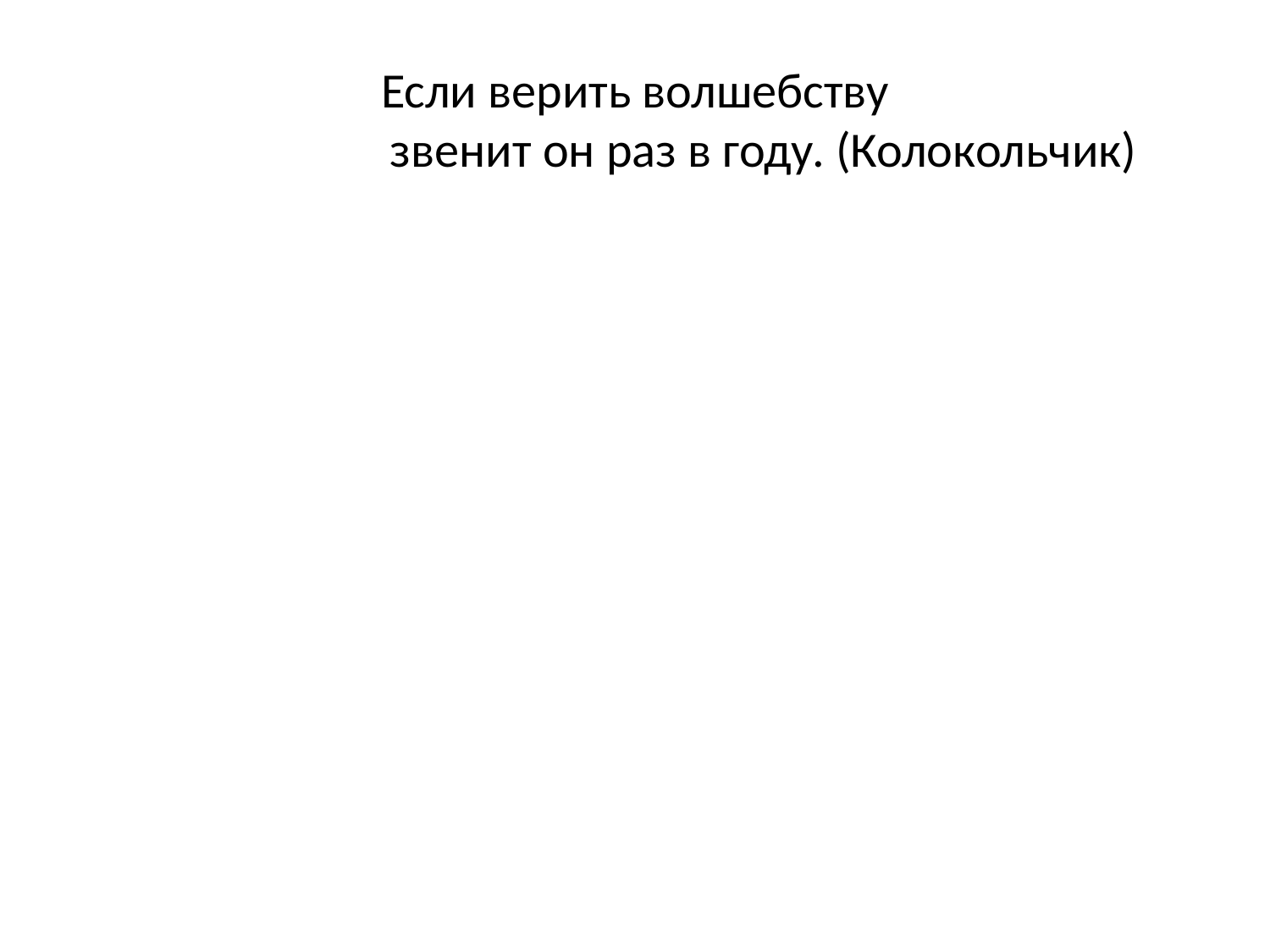

# Если верить волшебству звенит он раз в году. (Колокольчик)